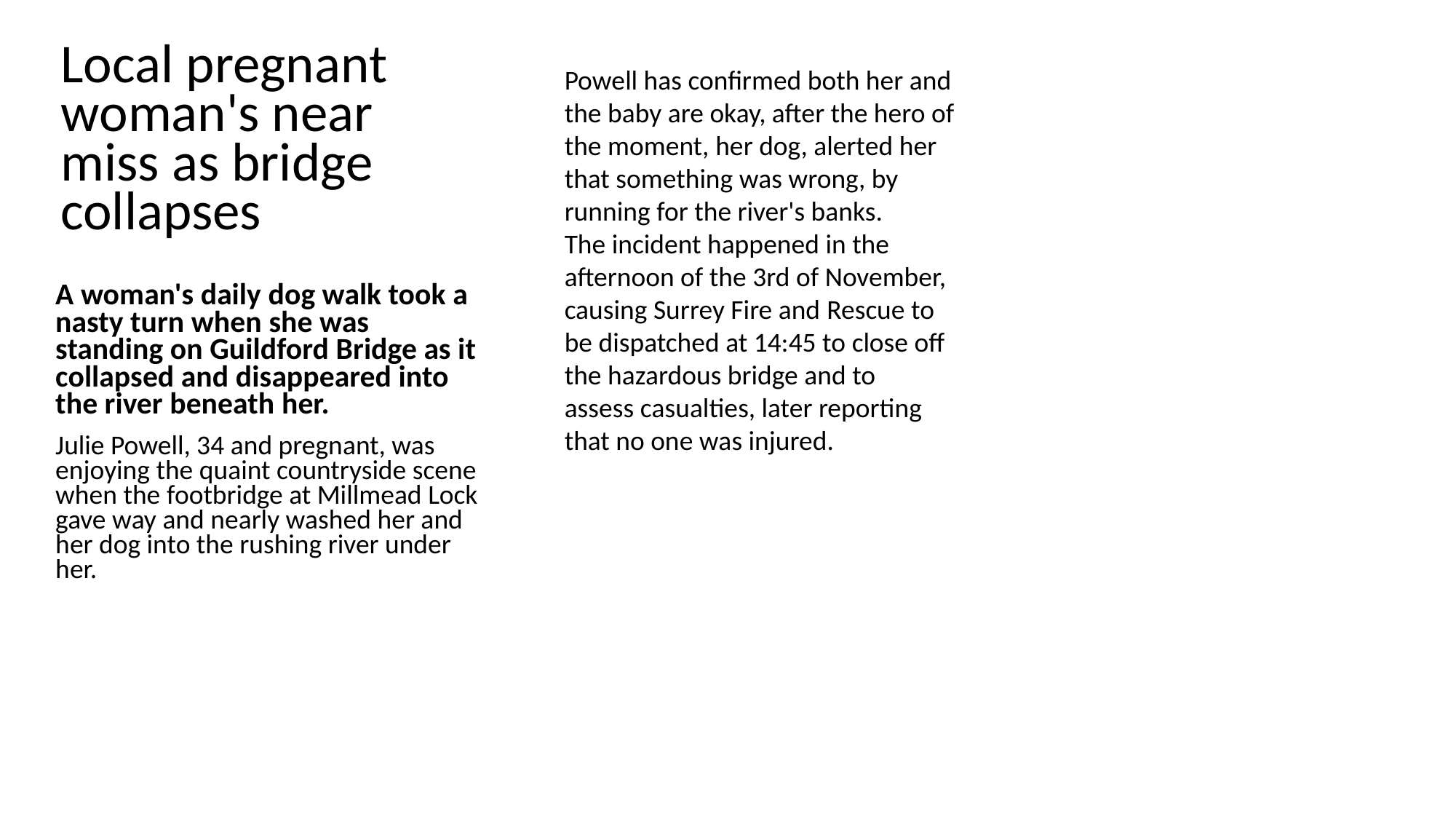

# Local pregnant woman's near miss as bridge collapses
Powell has confirmed both her and the baby are okay, after the hero of the moment, her dog, alerted her that something was wrong, by running for the river's banks.​
The incident happened in the afternoon of the 3rd of November, causing Surrey Fire and Rescue to be dispatched at 14:45 to close off the hazardous bridge and to assess casualties, later reporting that no one was injured.​
A woman's daily dog walk took a nasty turn when she was standing on Guildford Bridge as it collapsed and disappeared into the river beneath her.
Julie Powell, 34 and pregnant, was enjoying the quaint countryside scene when the footbridge at Millmead Lock gave way and nearly washed her and her dog into the rushing river under her.